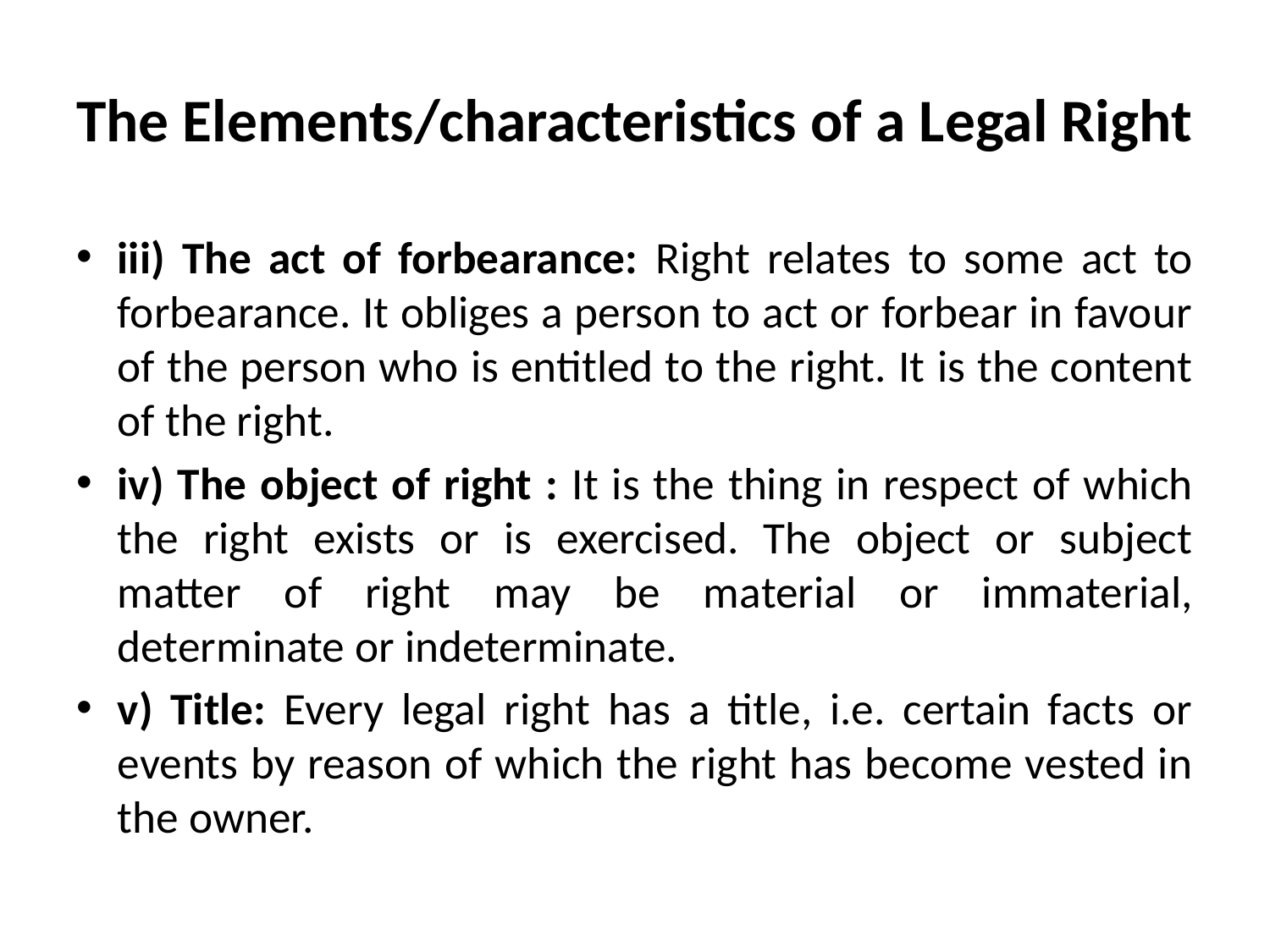

# The Elements/characteristics of a Legal Right
iii) The act of forbearance: Right relates to some act to forbearance. It obliges a person to act or forbear in favour of the person who is entitled to the right. It is the content of the right.
iv) The object of right : It is the thing in respect of which the right exists or is exercised. The object or subject matter of right may be material or immaterial, determinate or indeterminate.
v) Title: Every legal right has a title, i.e. certain facts or events by reason of which the right has become vested in the owner.